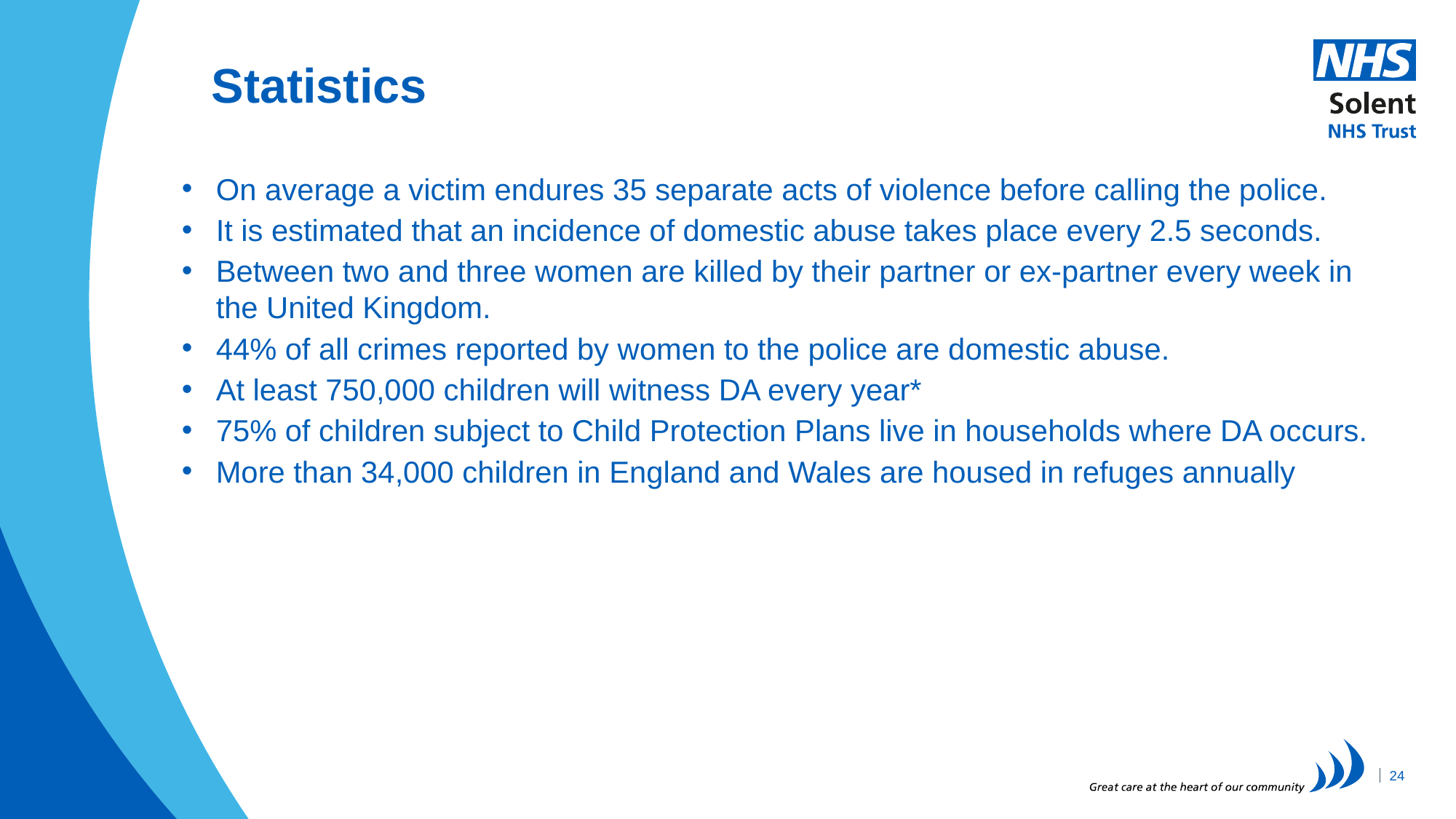

# Statistics
On average a victim endures 35 separate acts of violence before calling the police.
It is estimated that an incidence of domestic abuse takes place every 2.5 seconds.
Between two and three women are killed by their partner or ex-partner every week in the United Kingdom.
44% of all crimes reported by women to the police are domestic abuse.
At least 750,000 children will witness DA every year*
75% of children subject to Child Protection Plans live in households where DA occurs.
More than 34,000 children in England and Wales are housed in refuges annually
24